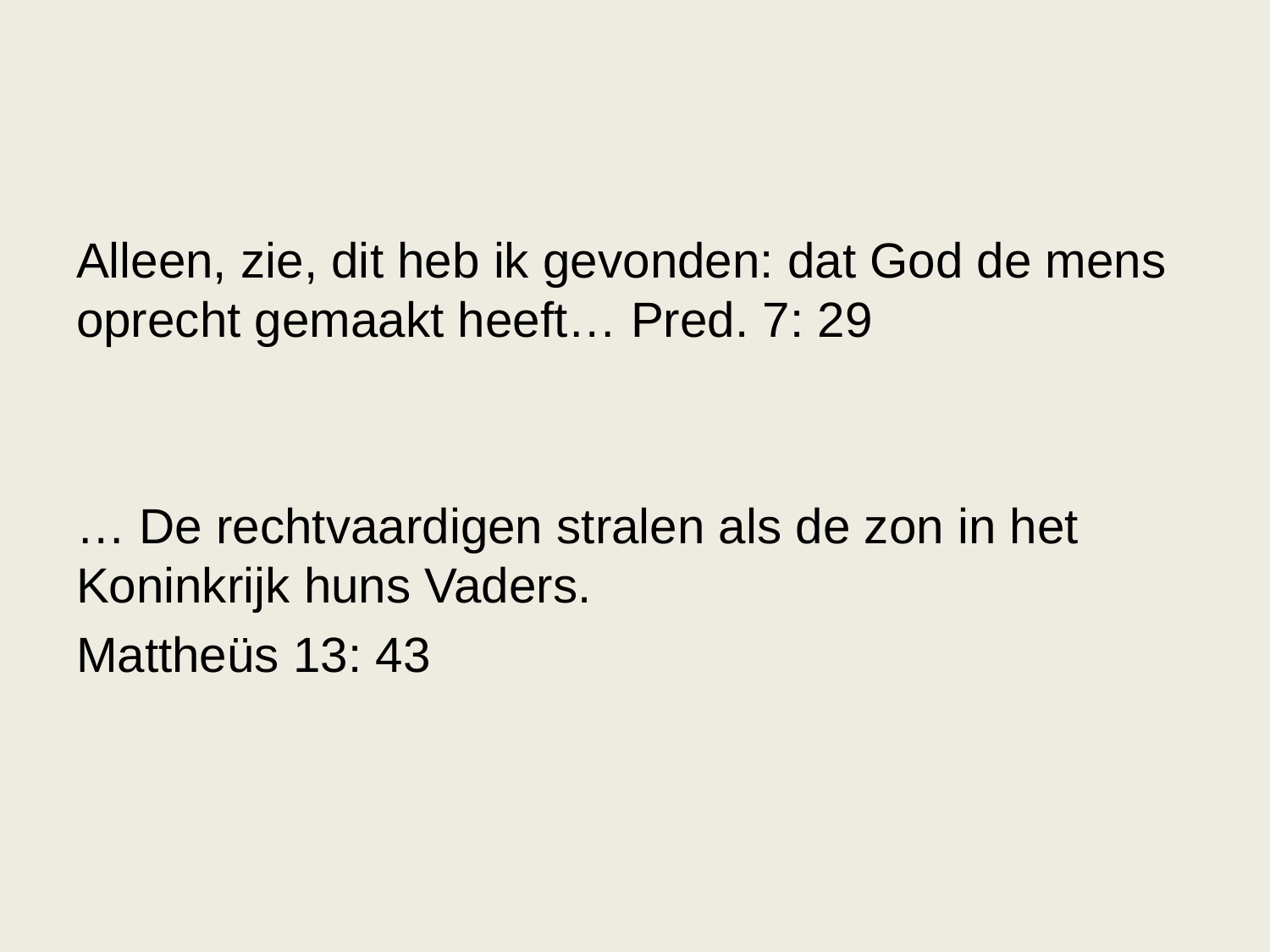

Alleen, zie, dit heb ik gevonden: dat God de mens oprecht gemaakt heeft… Pred. 7: 29

… De rechtvaardigen stralen als de zon in het Koninkrijk huns Vaders.
Mattheüs 13: 43